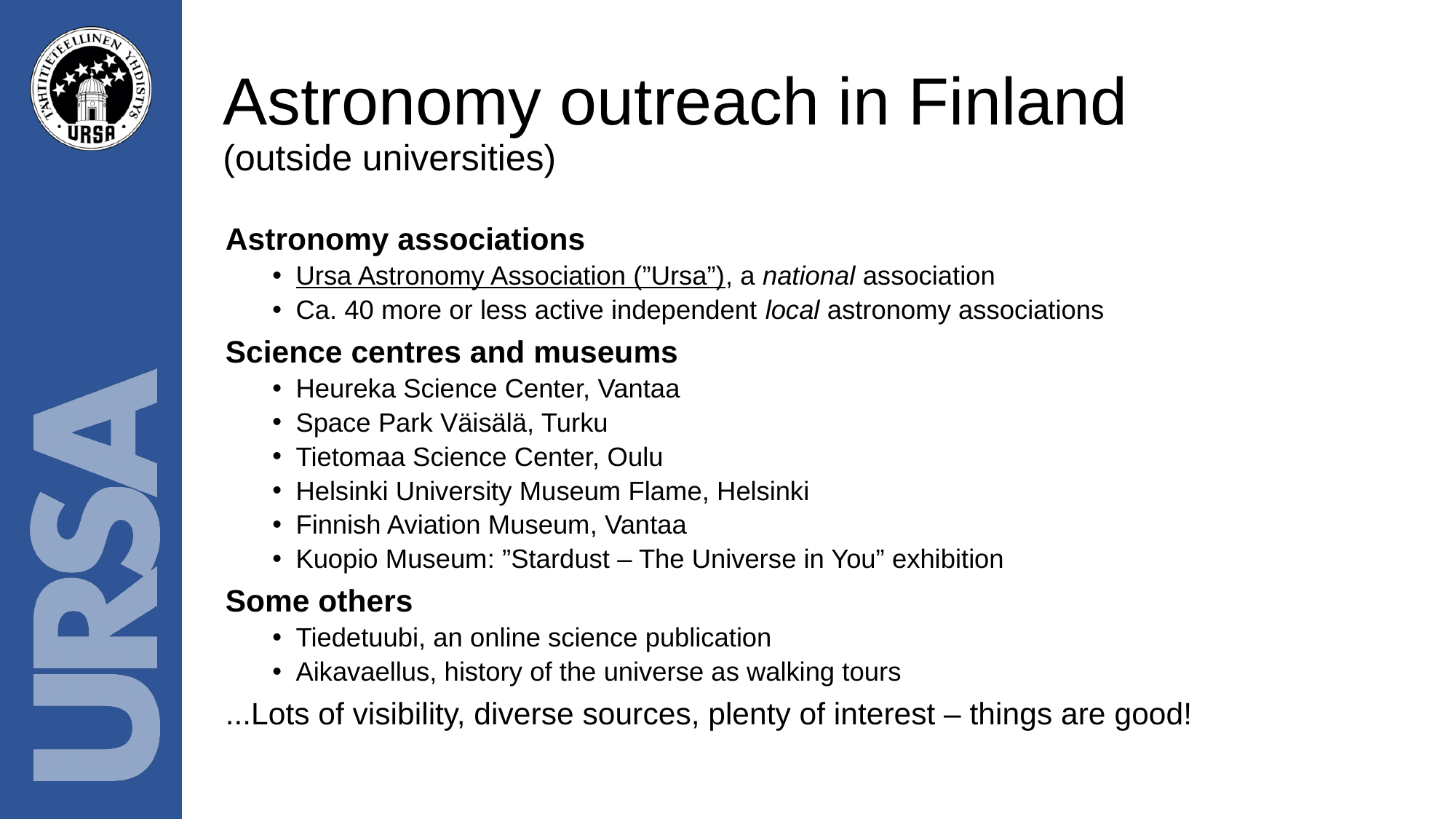

# Astronomy outreach in Finland (outside universities)
Astronomy associations
Ursa Astronomy Association (”Ursa”), a national association
Ca. 40 more or less active independent local astronomy associations
Science centres and museums
Heureka Science Center, Vantaa
Space Park Väisälä, Turku
Tietomaa Science Center, Oulu
Helsinki University Museum Flame, Helsinki
Finnish Aviation Museum, Vantaa
Kuopio Museum: ”Stardust – The Universe in You” exhibition
Some others
Tiedetuubi, an online science publication
Aikavaellus, history of the universe as walking tours
...Lots of visibility, diverse sources, plenty of interest – things are good!